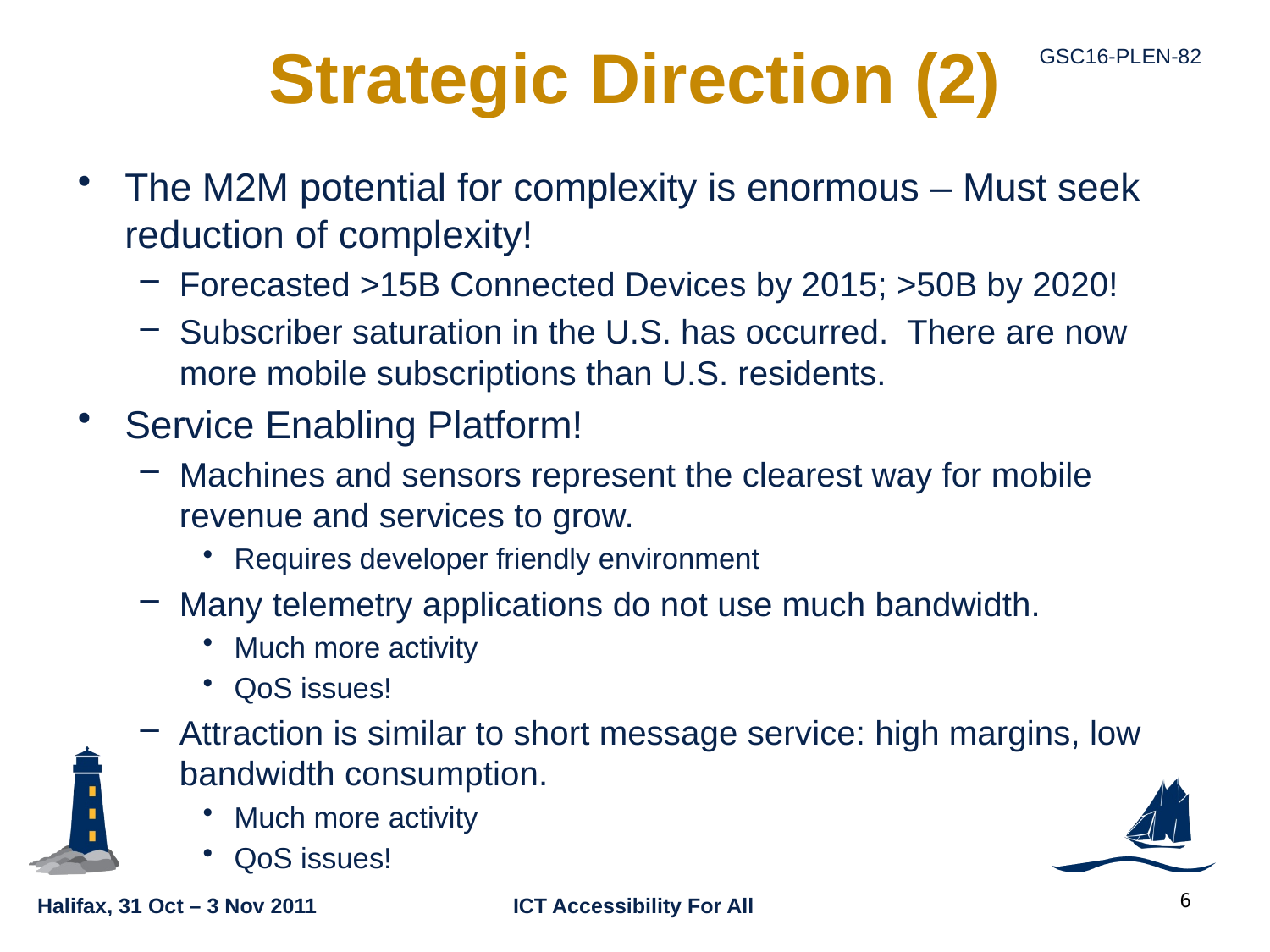

# Strategic Direction (2)
The M2M potential for complexity is enormous – Must seek reduction of complexity!
Forecasted >15B Connected Devices by 2015; >50B by 2020!
Subscriber saturation in the U.S. has occurred.  There are now more mobile subscriptions than U.S. residents.
Service Enabling Platform!
Machines and sensors represent the clearest way for mobile revenue and services to grow.
Requires developer friendly environment
Many telemetry applications do not use much bandwidth.
Much more activity
QoS issues!
Attraction is similar to short message service: high margins, low bandwidth consumption.
Much more activity
QoS issues!
6